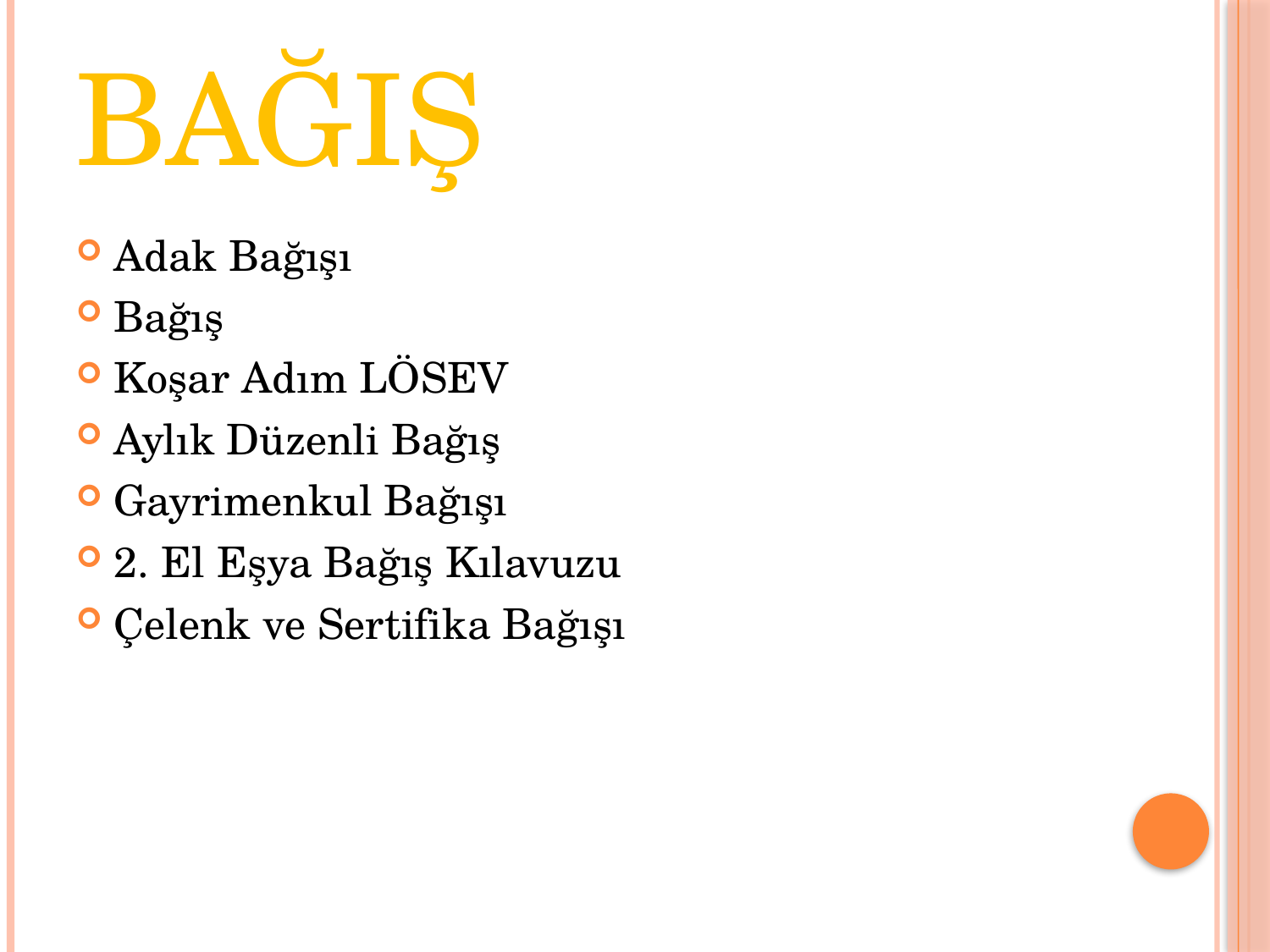

# BAĞIŞ
Adak Bağışı
Bağış
Koşar Adım LÖSEV
Aylık Düzenli Bağış
Gayrimenkul Bağışı
2. El Eşya Bağış Kılavuzu
Çelenk ve Sertifika Bağışı